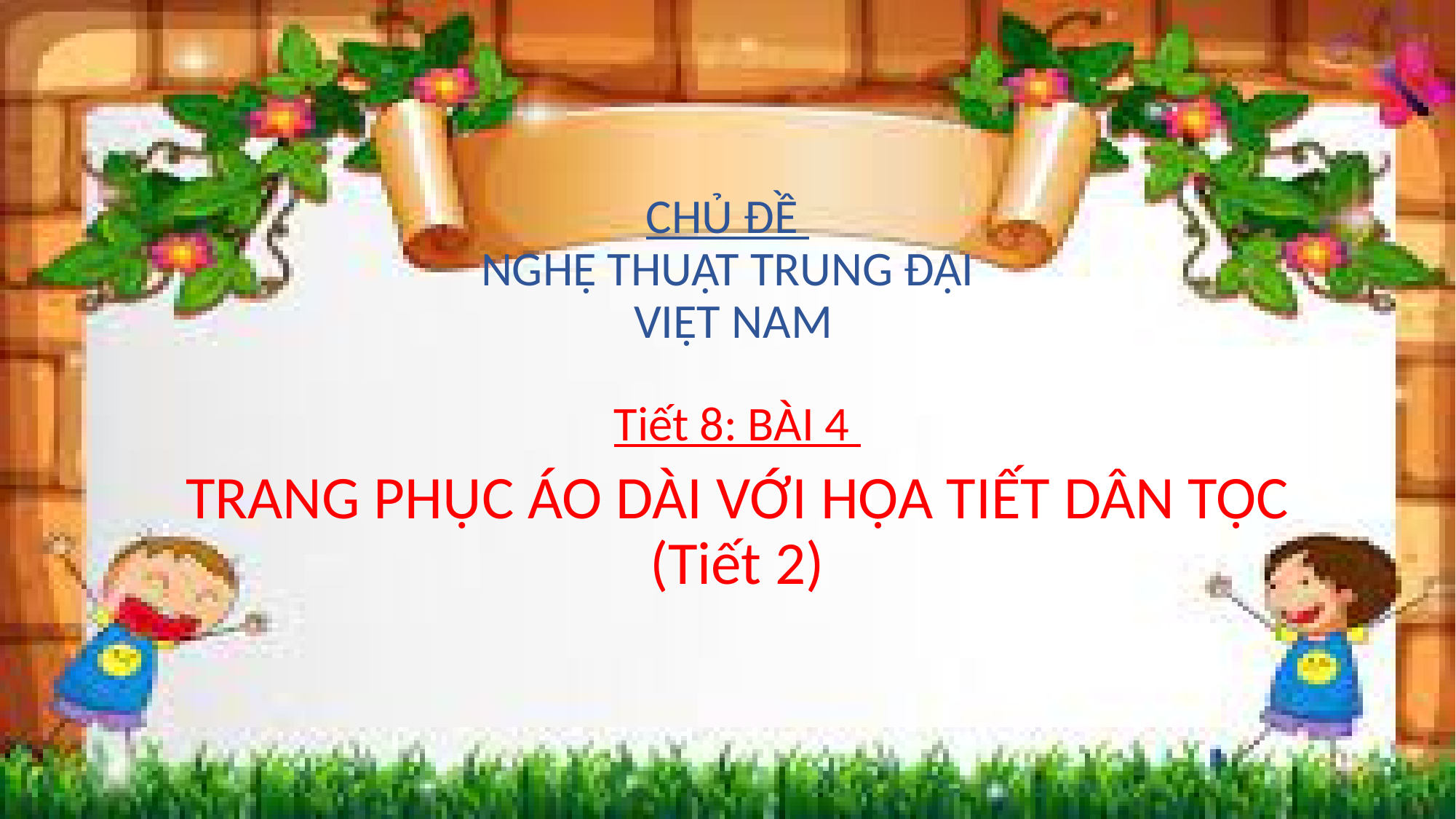

# CHỦ ĐỀ NGHỆ THUẬT TRUNG ĐẠI VIỆT NAM
Tiết 8: BÀI 4
TRANG PHỤC ÁO DÀI VỚI HỌA TIẾT DÂN TỘC (Tiết 2)